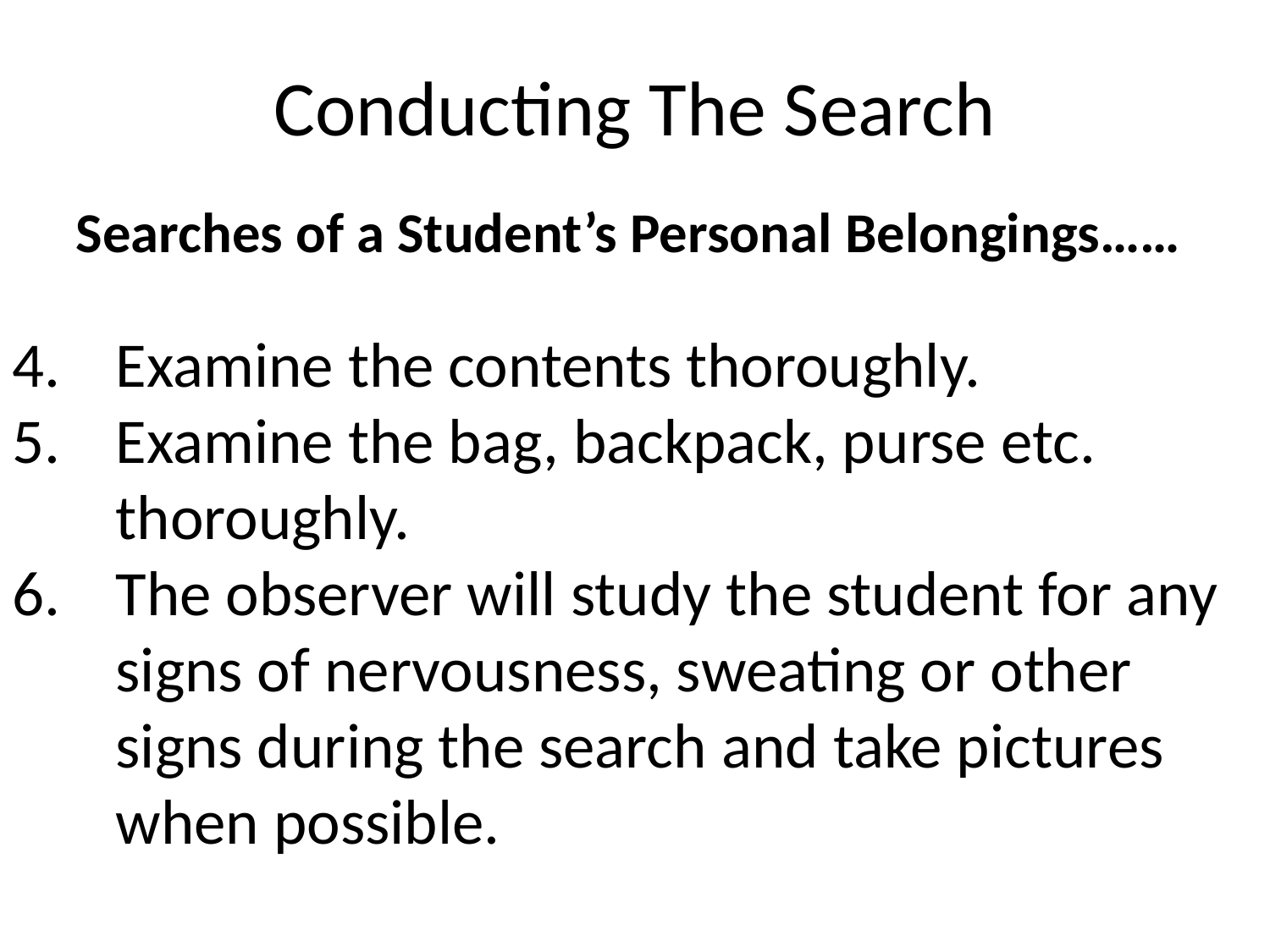

# Conducting The Search
     Searches of a Student’s Personal Belongings……

Examine the contents thoroughly.
Examine the bag, backpack, purse etc. thoroughly.
The observer will study the student for any signs of nervousness, sweating or other signs during the search and take pictures when possible.